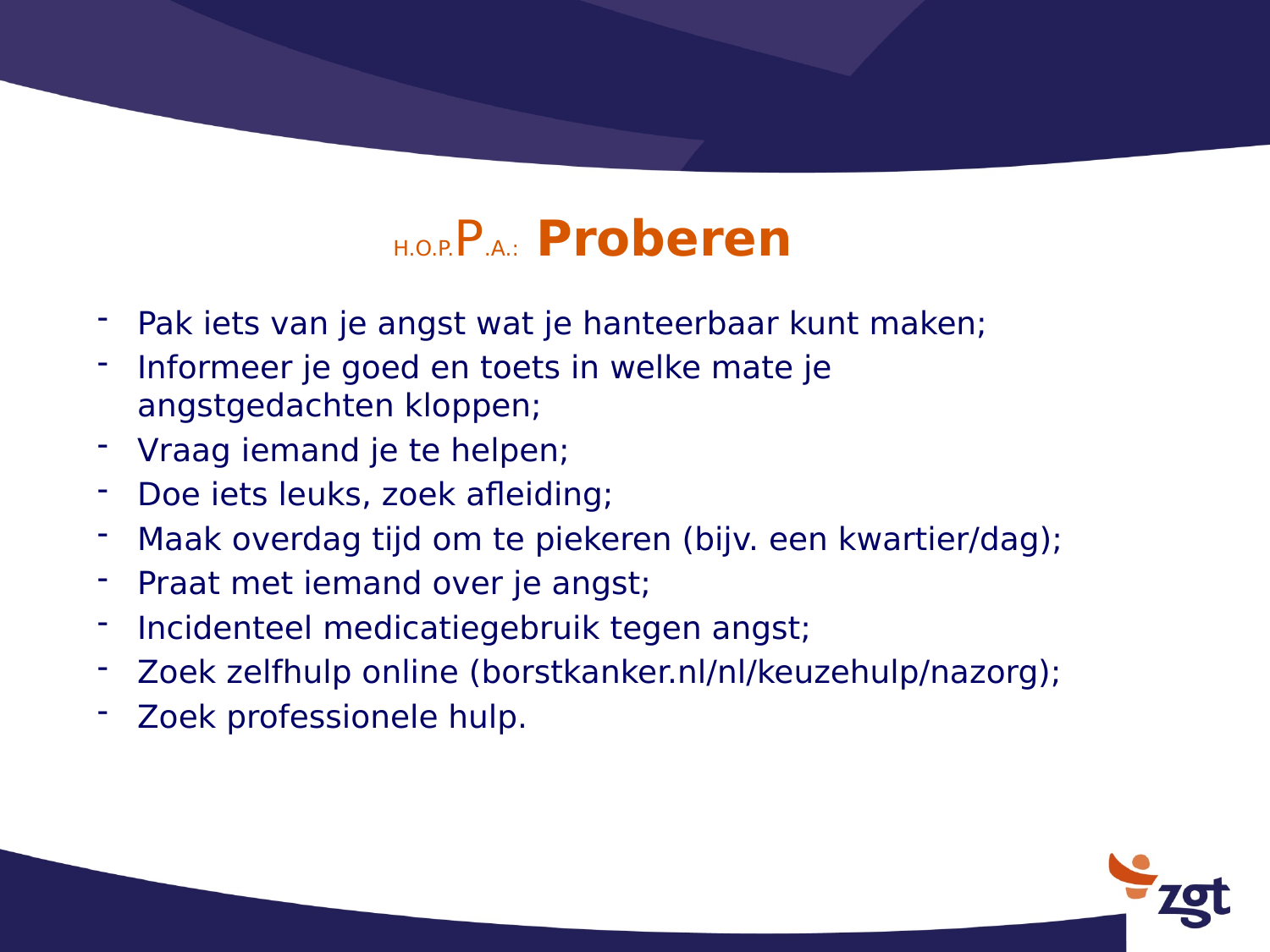

# H.O.P.P.A.: Proberen
Pak iets van je angst wat je hanteerbaar kunt maken;
Informeer je goed en toets in welke mate je angstgedachten kloppen;
Vraag iemand je te helpen;
Doe iets leuks, zoek afleiding;
Maak overdag tijd om te piekeren (bijv. een kwartier/dag);
Praat met iemand over je angst;
Incidenteel medicatiegebruik tegen angst;
Zoek zelfhulp online (borstkanker.nl/nl/keuzehulp/nazorg);
Zoek professionele hulp.